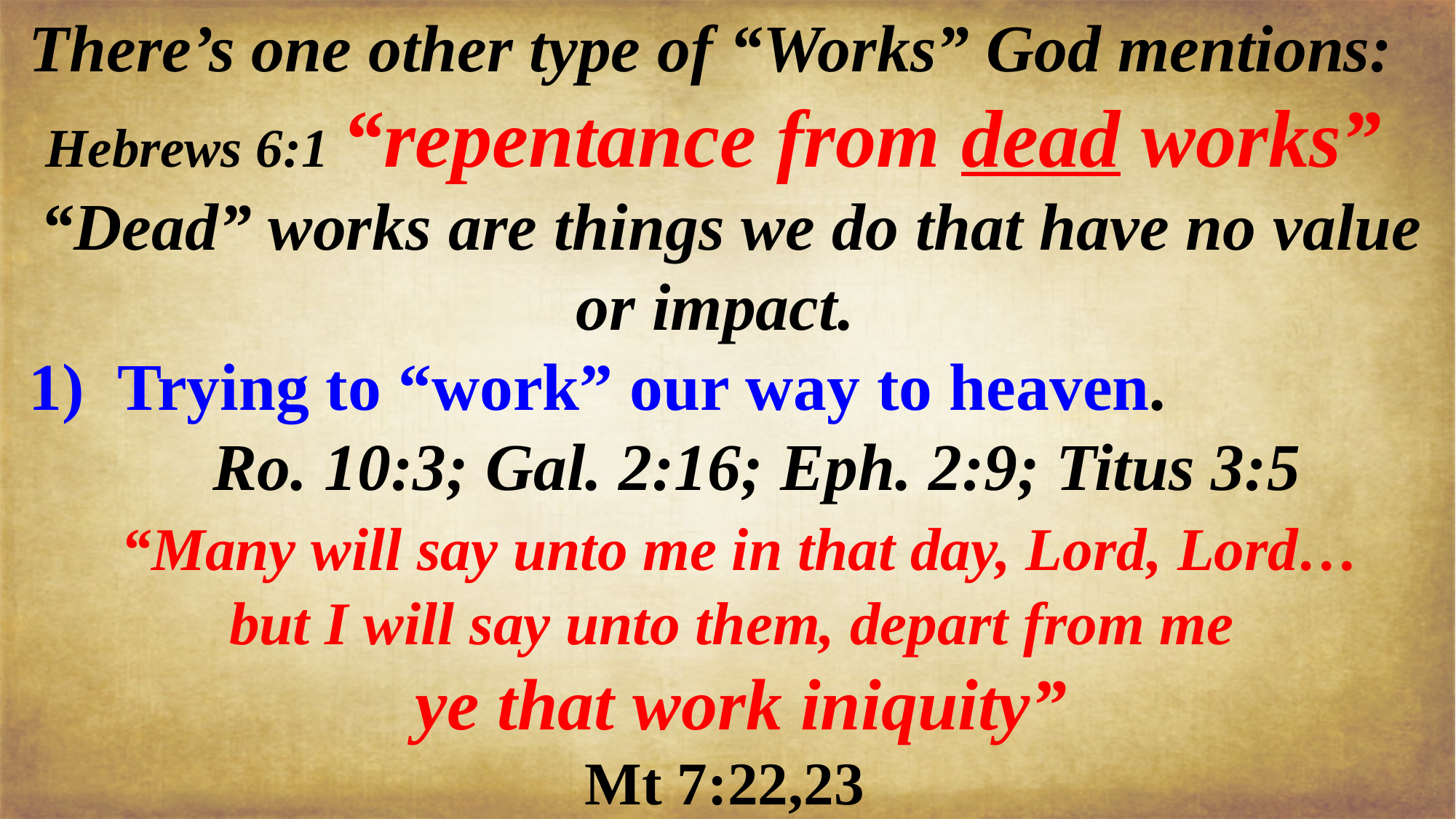

There’s one other type of “Works” God mentions:
 Hebrews 6:1 “repentance from dead works”
“Dead” works are things we do that have no value or impact.
Trying to “work” our way to heaven.
           Ro. 10:3; Gal. 2:16; Eph. 2:9; Titus 3:5
 “Many will say unto me in that day, Lord, Lord…
but I will say unto them, depart from me
 ye that work iniquity”
Mt 7:22,23